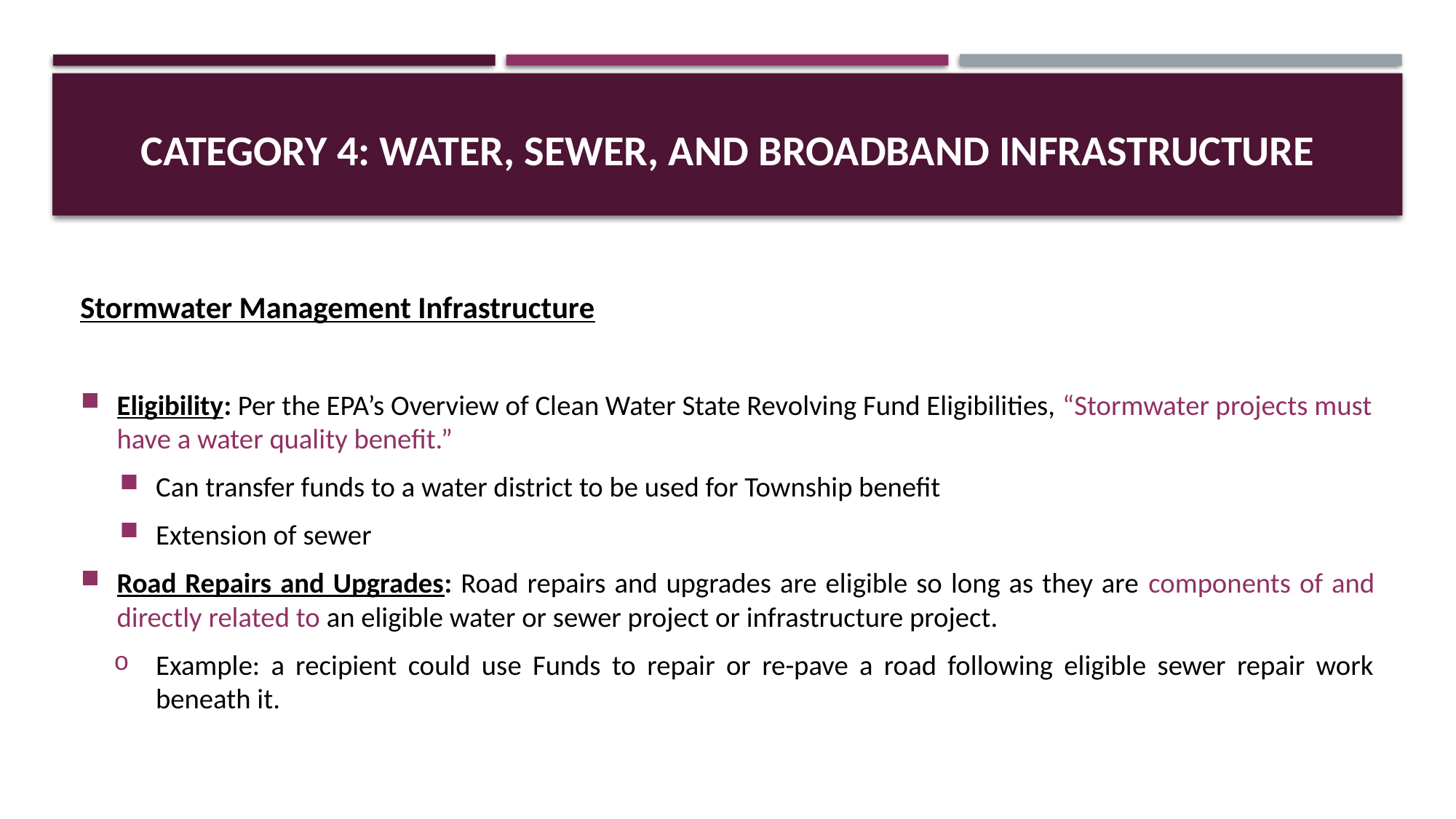

# CATEGORY 4: Water, Sewer, and Broadband Infrastructure
Stormwater Management Infrastructure

Eligibility: Per the EPA’s Overview of Clean Water State Revolving Fund Eligibilities, “Stormwater projects must have a water quality benefit.”
Can transfer funds to a water district to be used for Township benefit
Extension of sewer
Road Repairs and Upgrades: Road repairs and upgrades are eligible so long as they are components of and directly related to an eligible water or sewer project or infrastructure project.
Example: a recipient could use Funds to repair or re-pave a road following eligible sewer repair work beneath it.